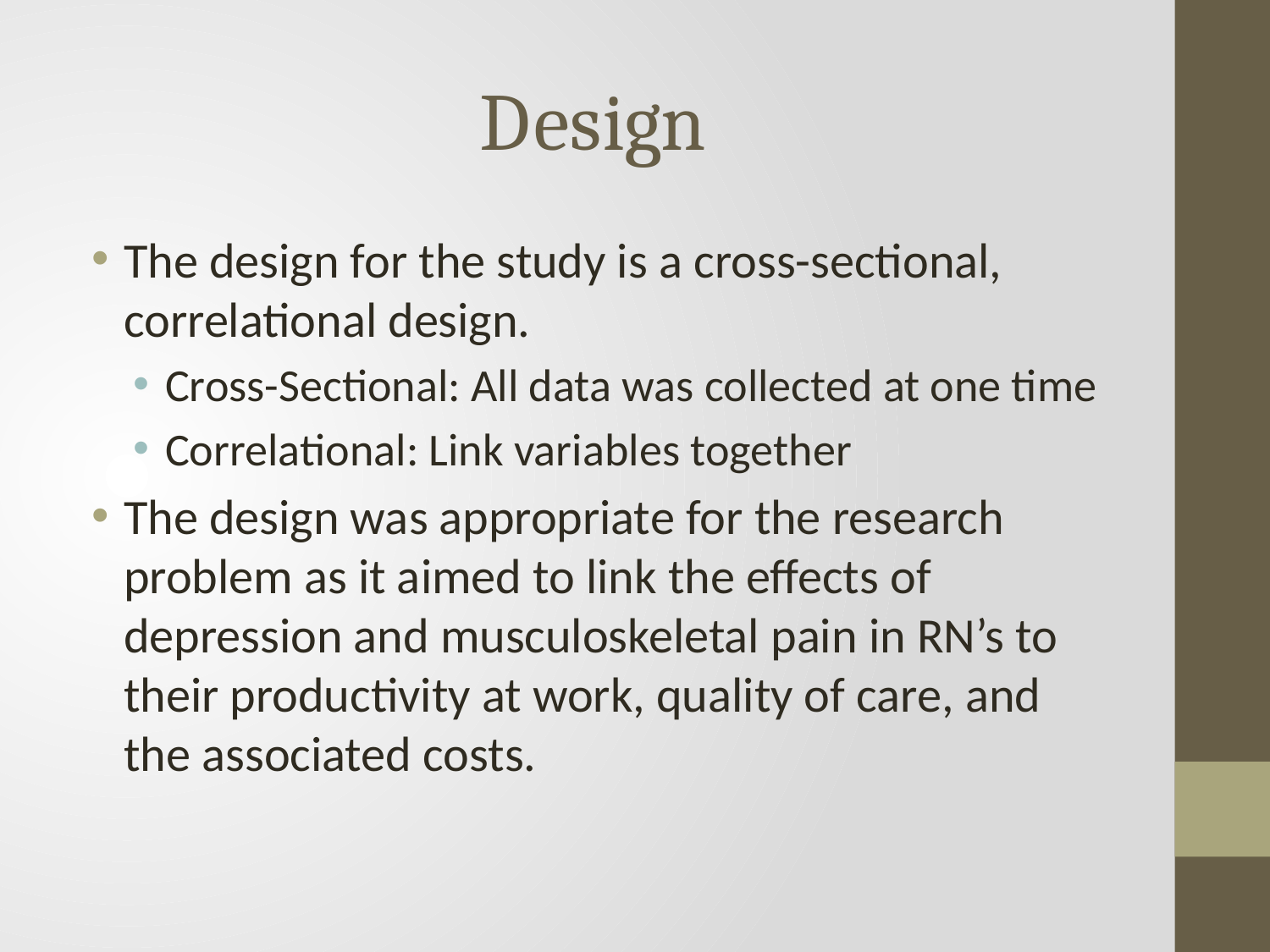

# Design
The design for the study is a cross-sectional, correlational design.
Cross-Sectional: All data was collected at one time
Correlational: Link variables together
The design was appropriate for the research problem as it aimed to link the effects of depression and musculoskeletal pain in RN’s to their productivity at work, quality of care, and the associated costs.